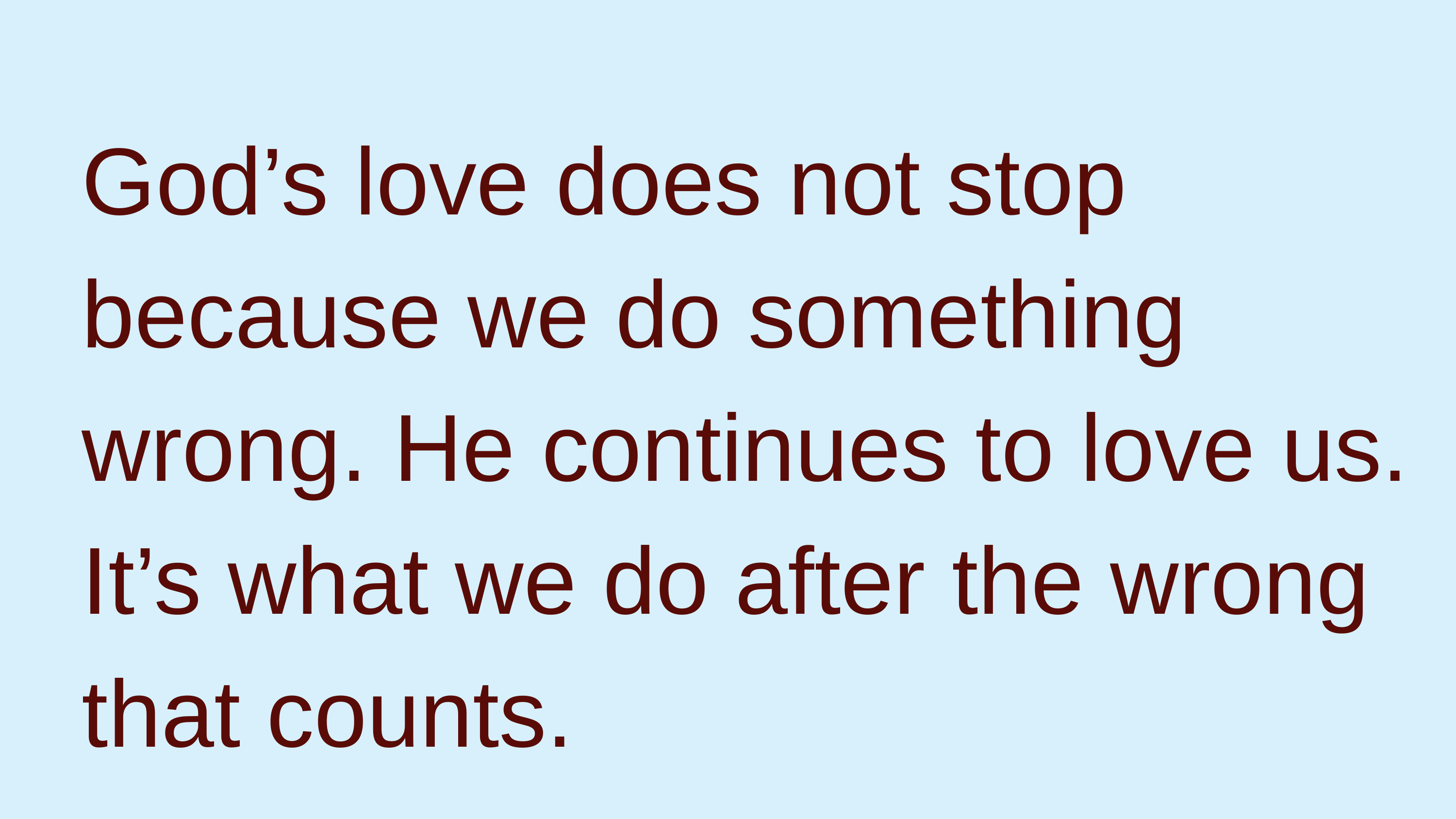

God’s love does not stop because we do something wrong. He continues to love us. It’s what we do after the wrong that counts.